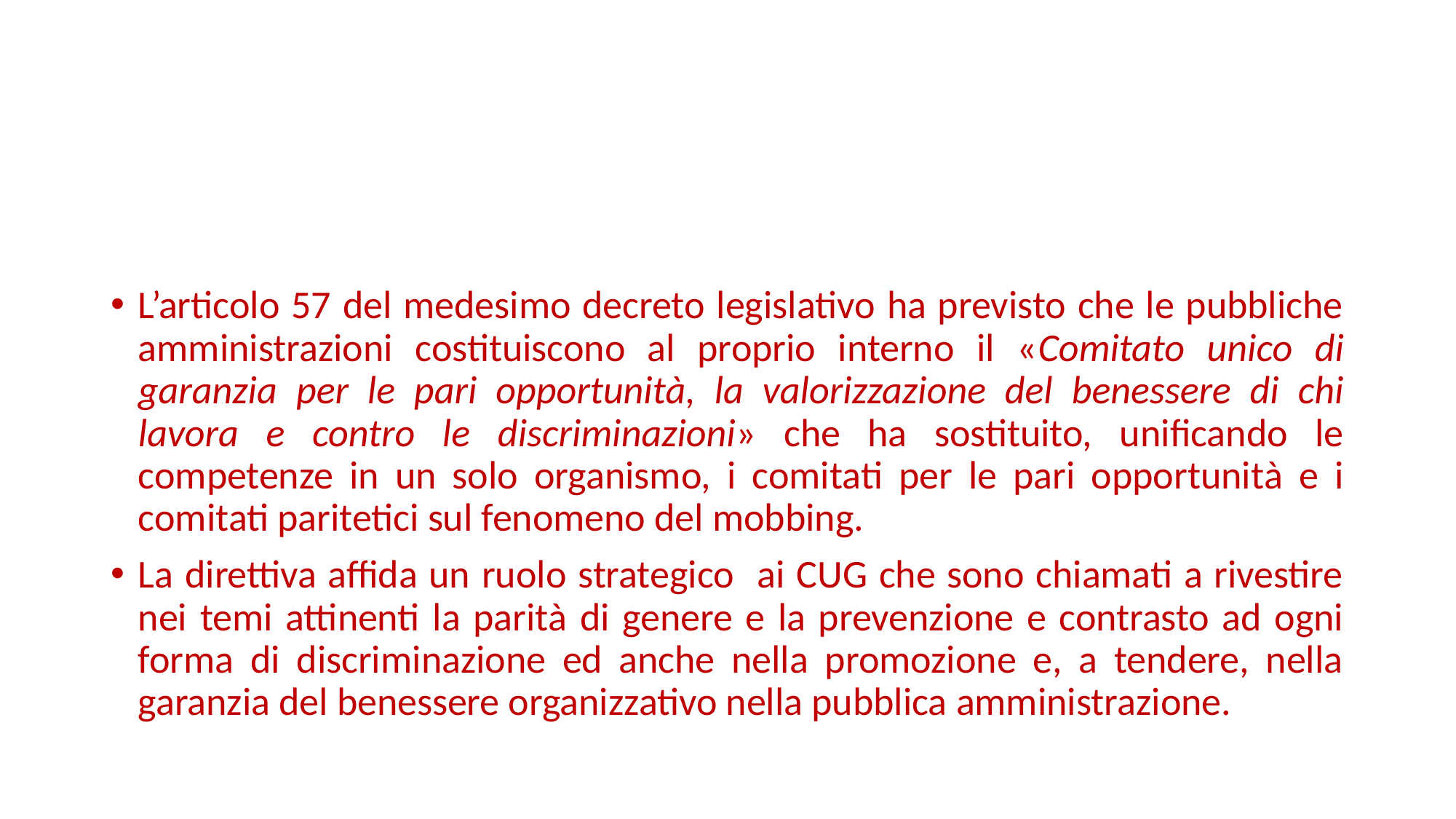

#

L’articolo 57 del medesimo decreto legislativo ha previsto che le pubbliche amministrazioni costituiscono al proprio interno il «Comitato unico di garanzia per le pari opportunità, la valorizzazione del benessere di chi lavora e contro le discriminazioni» che ha sostituito, unificando le competenze in un solo organismo, i comitati per le pari opportunità e i comitati paritetici sul fenomeno del mobbing.
La direttiva affida un ruolo strategico  ai CUG che sono chiamati a rivestire nei temi attinenti la parità di genere e la prevenzione e contrasto ad ogni forma di discriminazione ed anche nella promozione e, a tendere, nella garanzia del benessere organizzativo nella pubblica amministrazione.